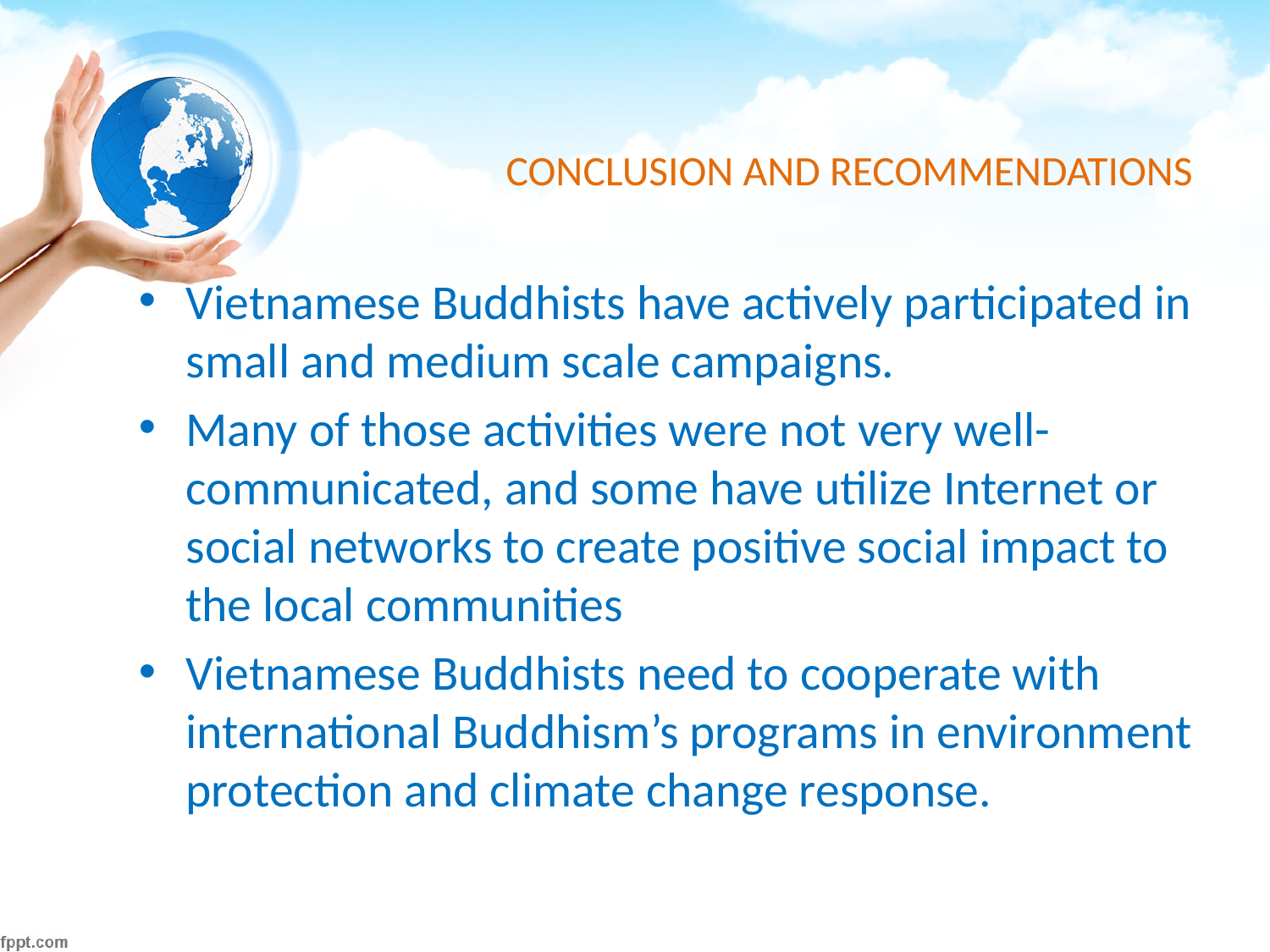

# CONCLUSION AND RECOMMENDATIONS
Vietnamese Buddhists have actively participated in small and medium scale campaigns.
Many of those activities were not very well-communicated, and some have utilize Internet or social networks to create positive social impact to the local communities
Vietnamese Buddhists need to cooperate with international Buddhism’s programs in environment protection and climate change response.